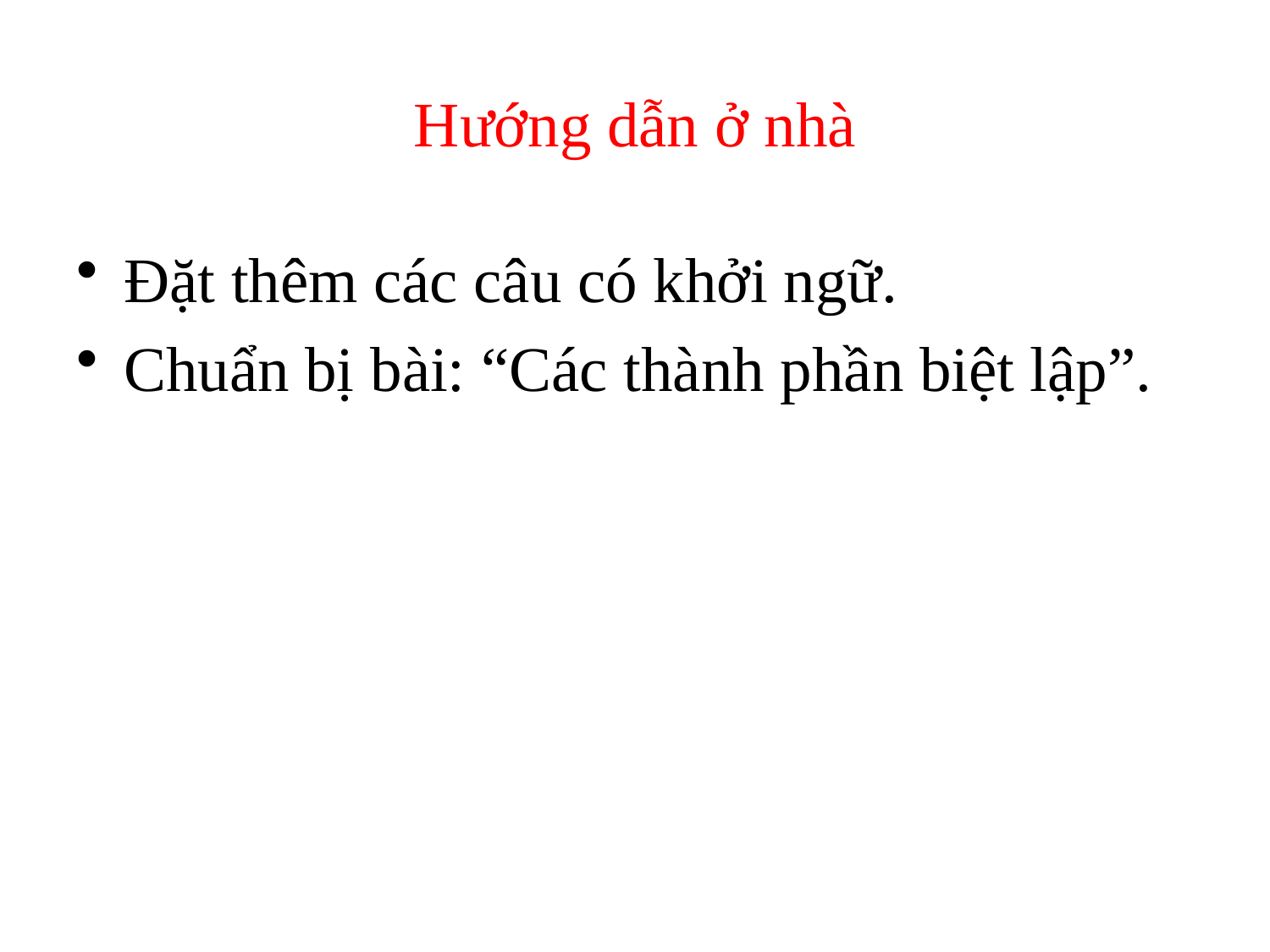

Hướng dẫn ở nhà
Đặt thêm các câu có khởi ngữ.
Chuẩn bị bài: “Các thành phần biệt lập”.